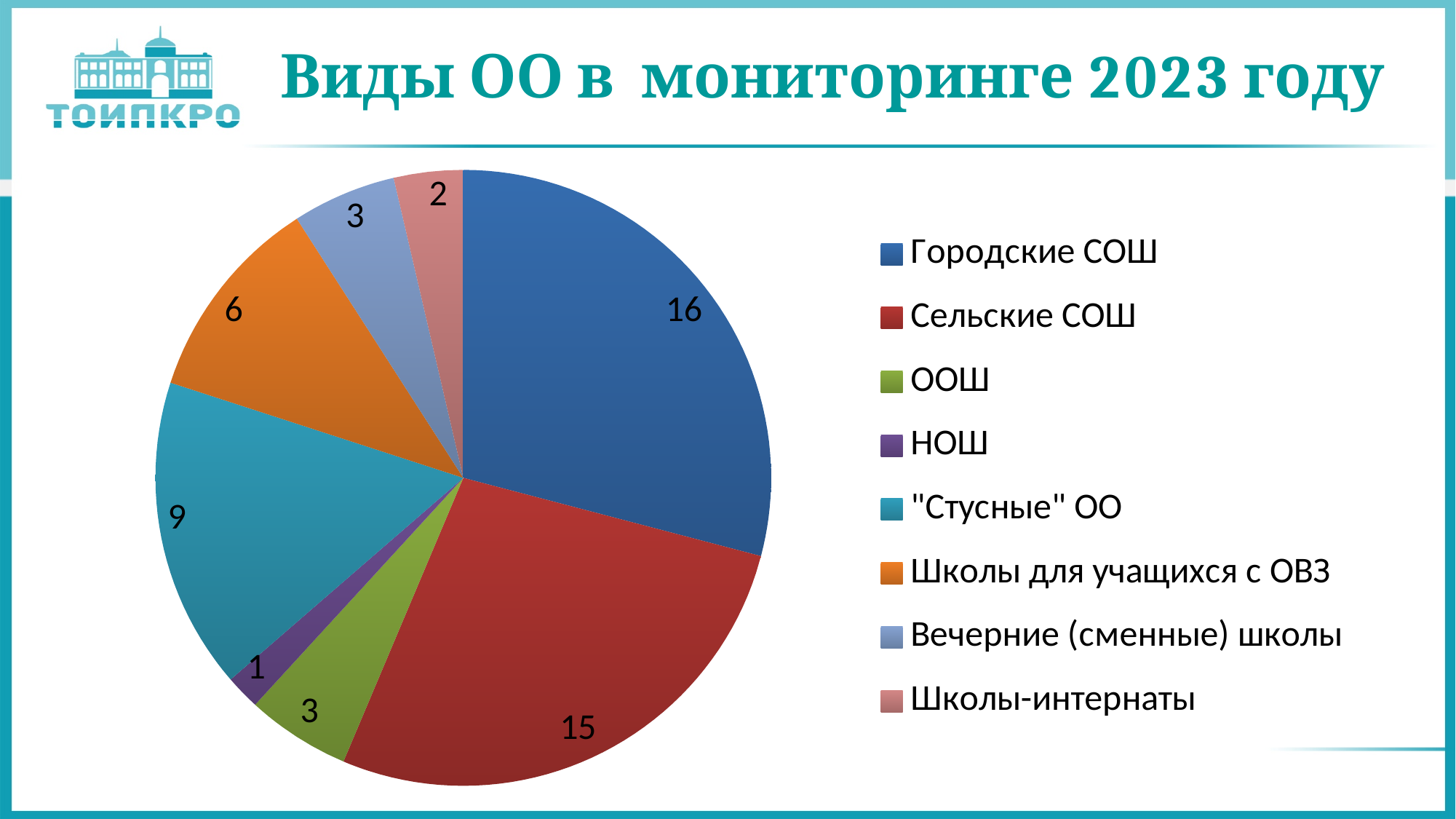

Виды ОО в  мониторинге 2023 году

### Chart

| Category |  |
|---|---|
| Городские СОШ | 16.0 |
| Сельские СОШ | 15.0 |
| ООШ | 3.0 |
| НОШ | 1.0 |
| "Стусные" ОО | 9.0 |
| Школы для учащихся с ОВЗ | 6.0 |
| Вечерние (сменные) школы | 3.0 |
| Школы-интернаты | 2.0 |